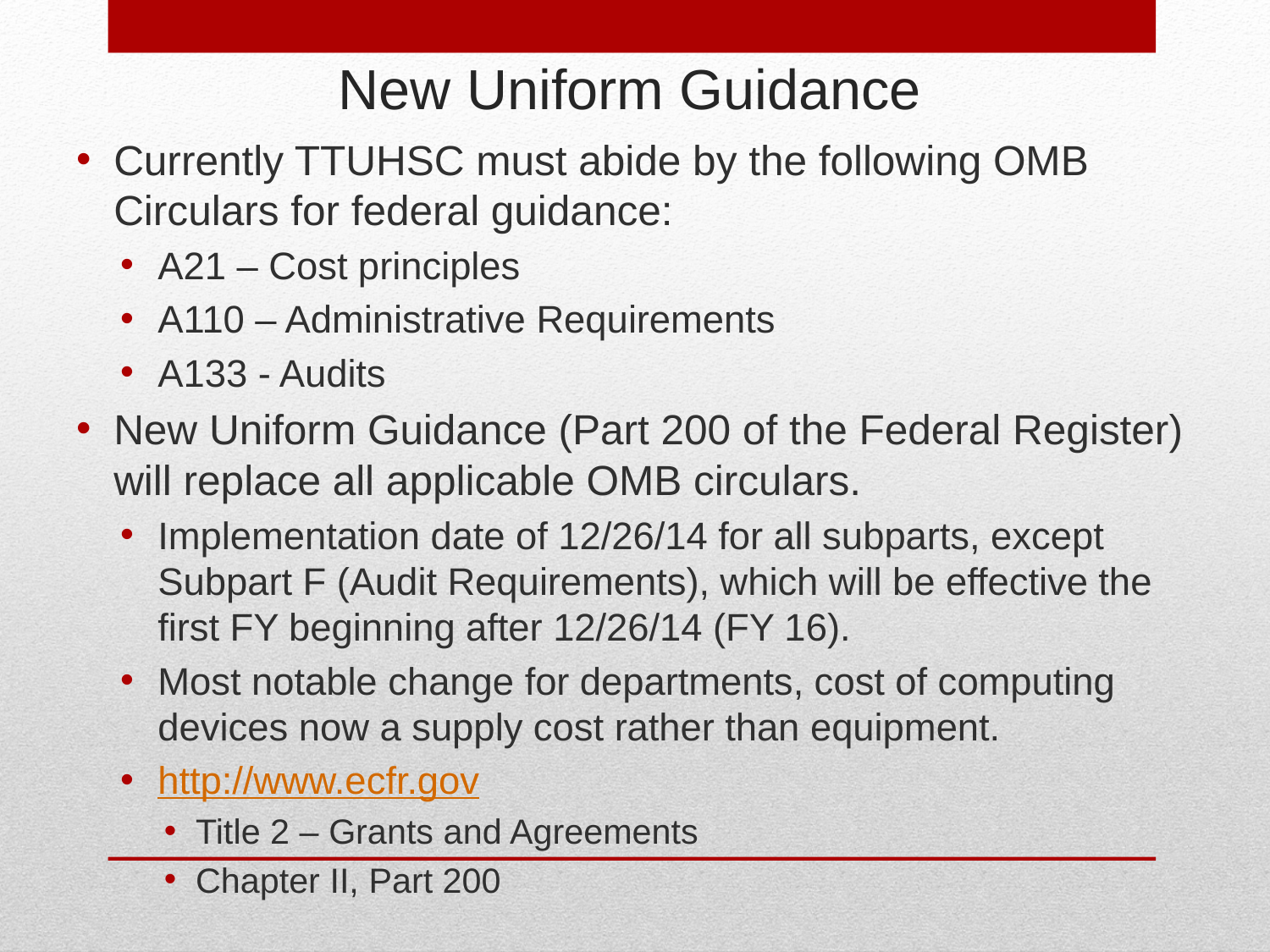

# New Uniform Guidance
Currently TTUHSC must abide by the following OMB Circulars for federal guidance:
A21 – Cost principles
A110 – Administrative Requirements
A133 - Audits
New Uniform Guidance (Part 200 of the Federal Register) will replace all applicable OMB circulars.
Implementation date of 12/26/14 for all subparts, except Subpart F (Audit Requirements), which will be effective the first FY beginning after 12/26/14 (FY 16).
Most notable change for departments, cost of computing devices now a supply cost rather than equipment.
http://www.ecfr.gov
Title 2 – Grants and Agreements
Chapter II, Part 200